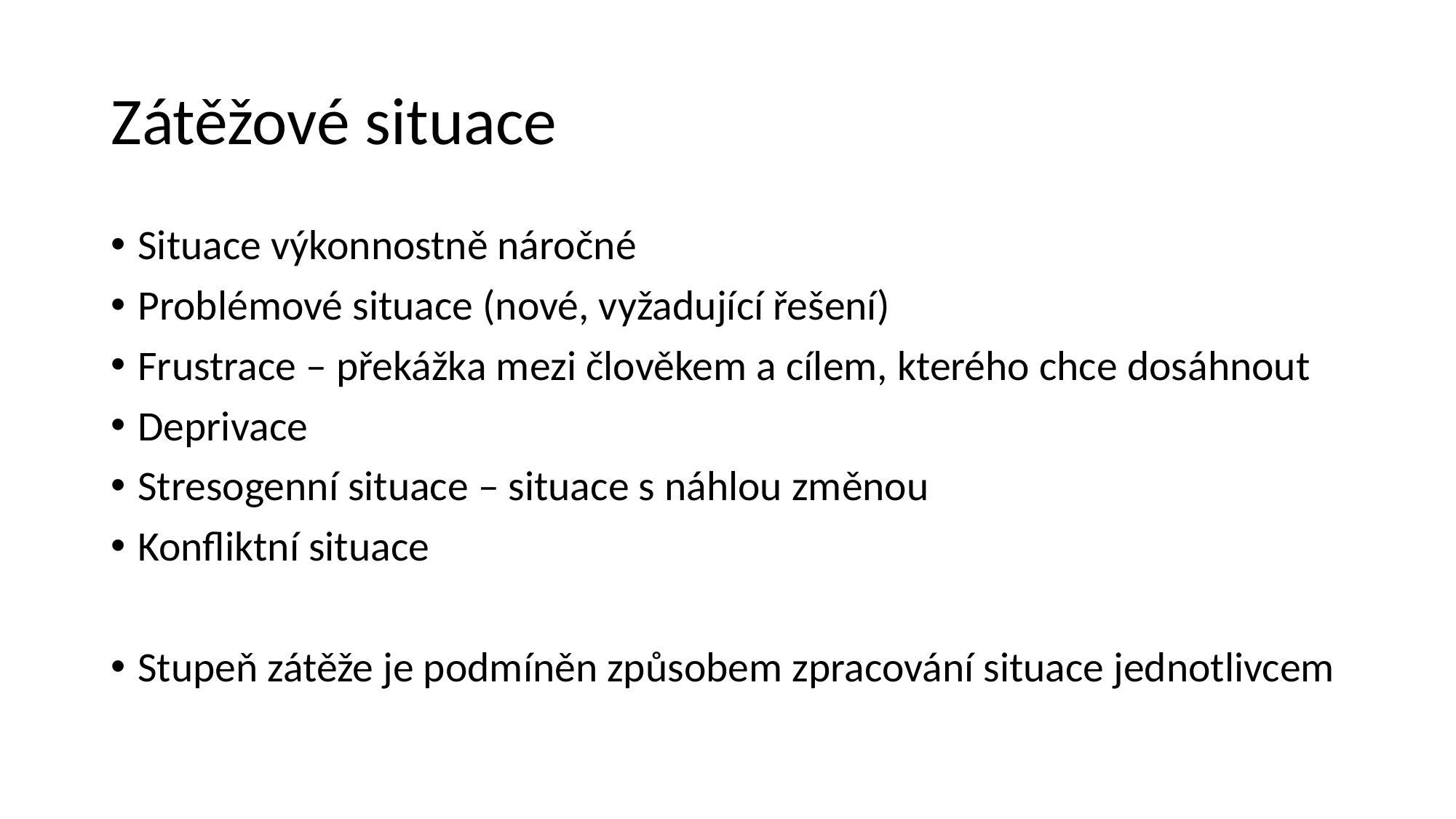

# Zátěžové situace
Situace výkonnostně náročné
Problémové situace (nové, vyžadující řešení)
Frustrace – překážka mezi člověkem a cílem, kterého chce dosáhnout
Deprivace
Stresogenní situace – situace s náhlou změnou
Konfliktní situace

Stupeň zátěže je podmíněn způsobem zpracování situace jednotlivcem